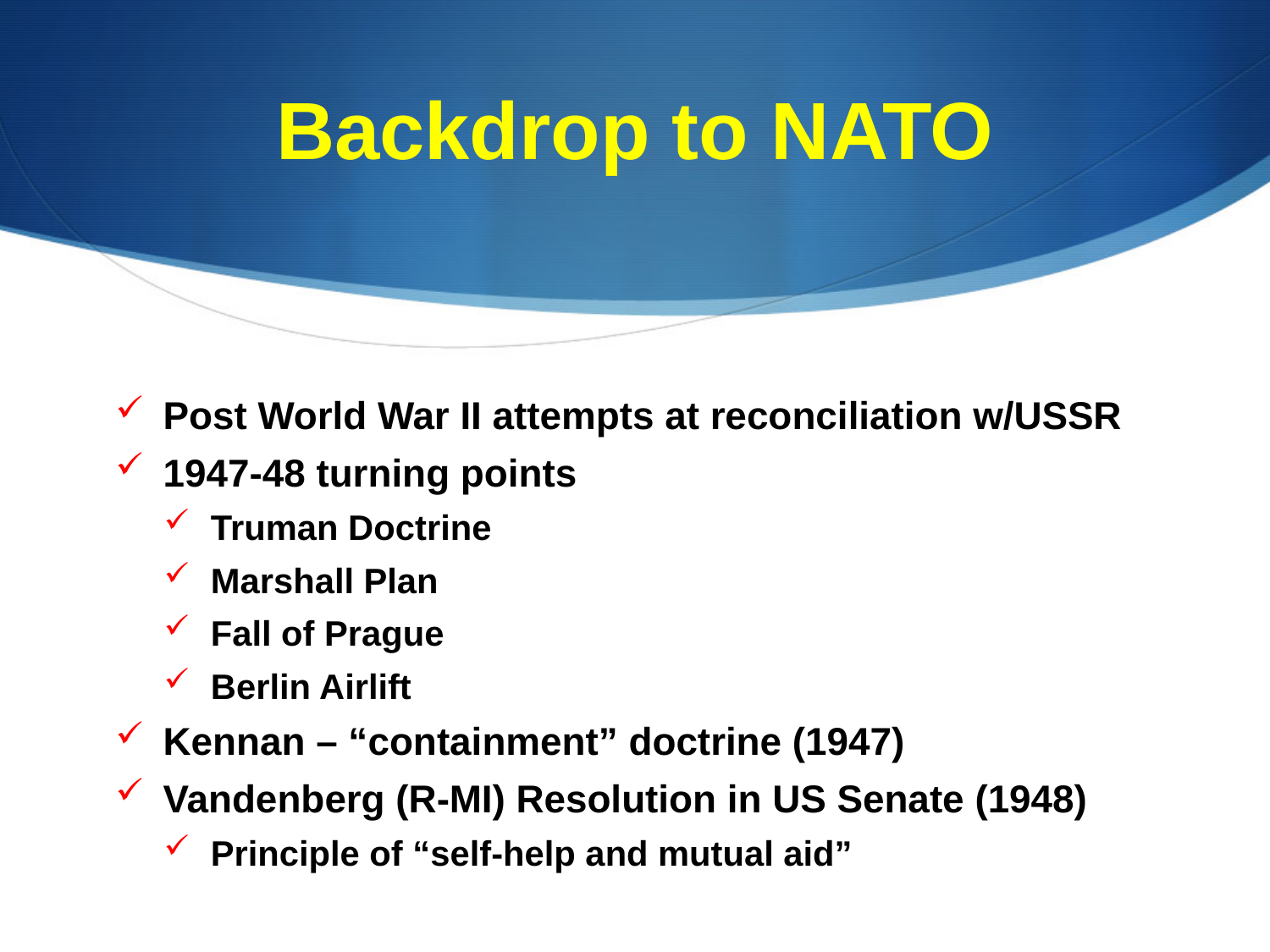

# Backdrop to NATO
Post World War II attempts at reconciliation w/USSR
1947-48 turning points
Truman Doctrine
Marshall Plan
Fall of Prague
Berlin Airlift
Kennan – “containment” doctrine (1947)
Vandenberg (R-MI) Resolution in US Senate (1948)
Principle of “self-help and mutual aid”